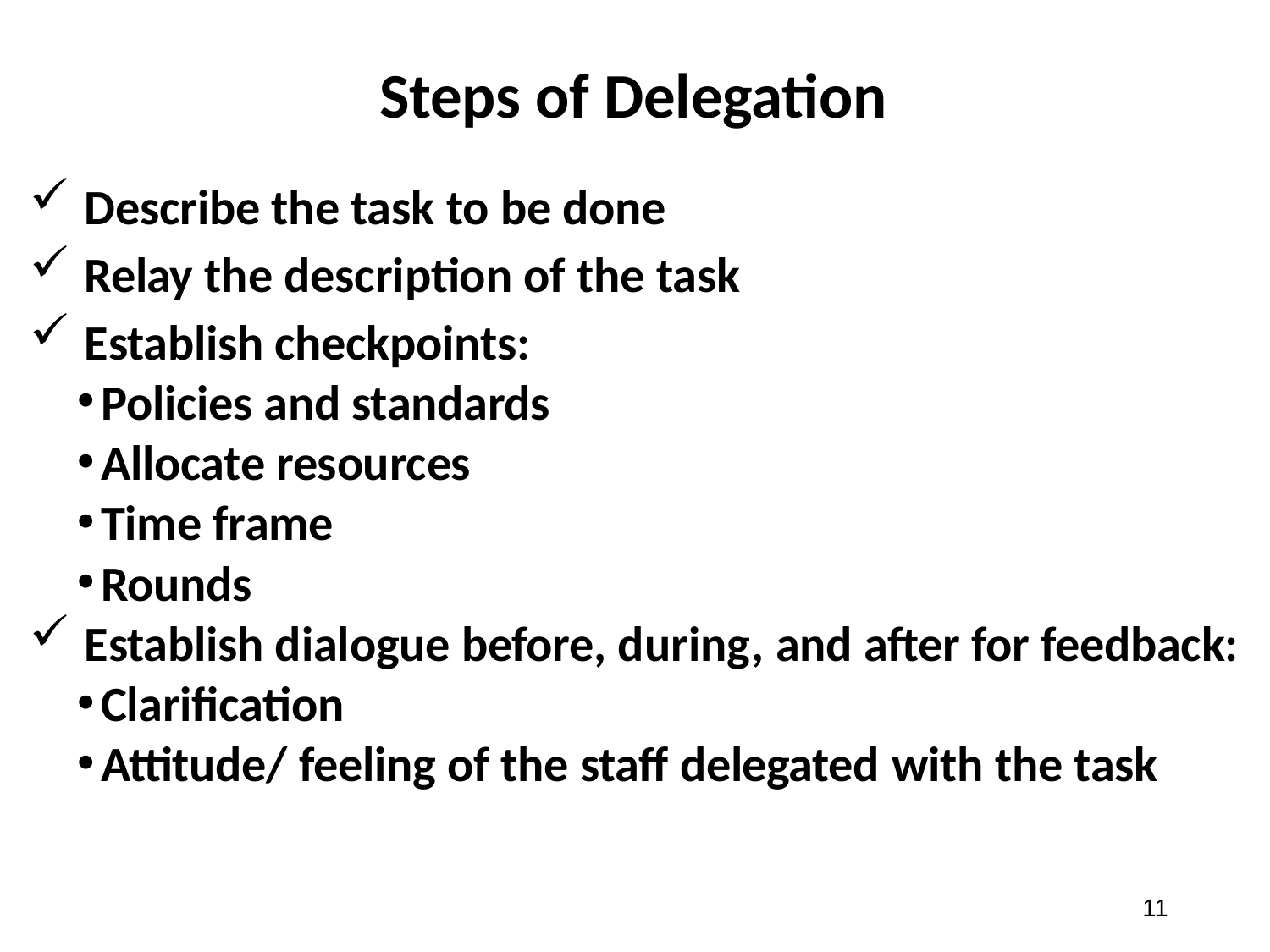

# Steps of Delegation
Describe the task to be done
Relay the description of the task
Establish checkpoints:
Policies and standards
Allocate resources
Time frame
Rounds
Establish dialogue before, during, and after for feedback:
Clarification
Attitude/ feeling of the staff delegated with the task
11